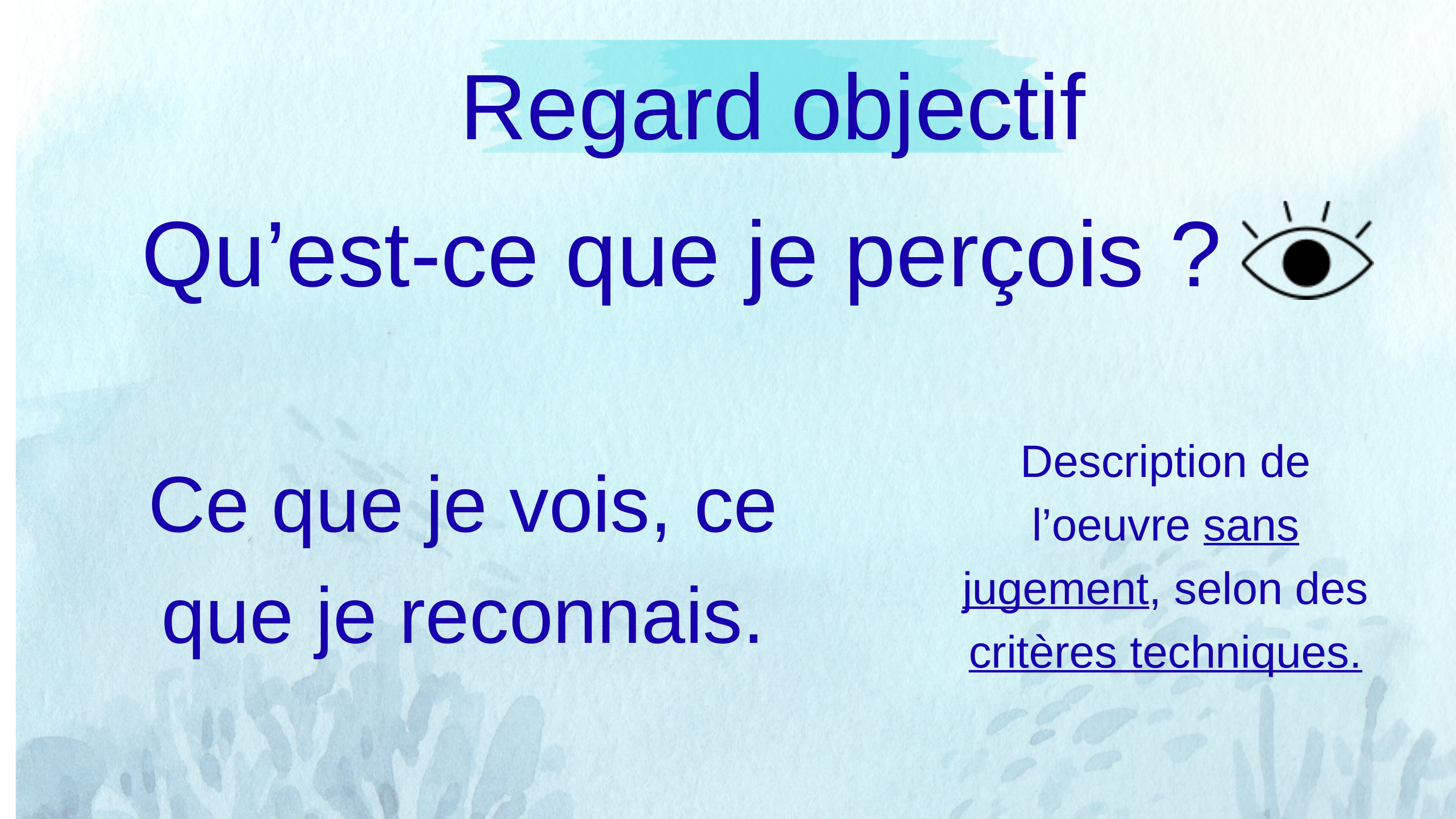

Regard objectif

Qu’est-ce que je perçois ?

Description de l’oeuvre sans jugement, selon des critères techniques.
Ce que je vois, ce que je reconnais.